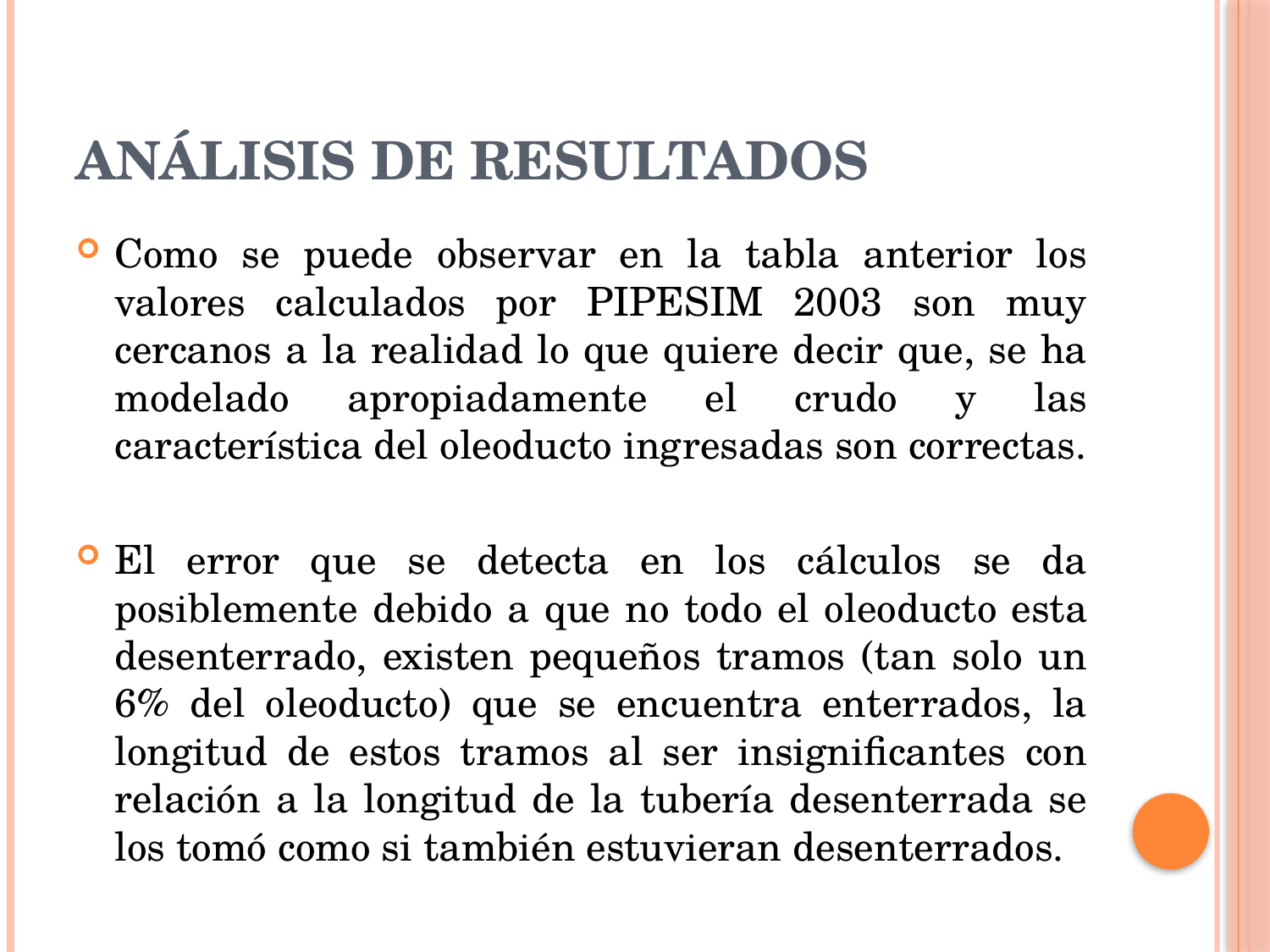

# Análisis de Resultados
Como se puede observar en la tabla anterior los valores calculados por PIPESIM 2003 son muy cercanos a la realidad lo que quiere decir que, se ha modelado apropiadamente el crudo y las característica del oleoducto ingresadas son correctas.

El error que se detecta en los cálculos se da posiblemente debido a que no todo el oleoducto esta desenterrado, existen pequeños tramos (tan solo un 6% del oleoducto) que se encuentra enterrados, la longitud de estos tramos al ser insignificantes con relación a la longitud de la tubería desenterrada se los tomó como si también estuvieran desenterrados.